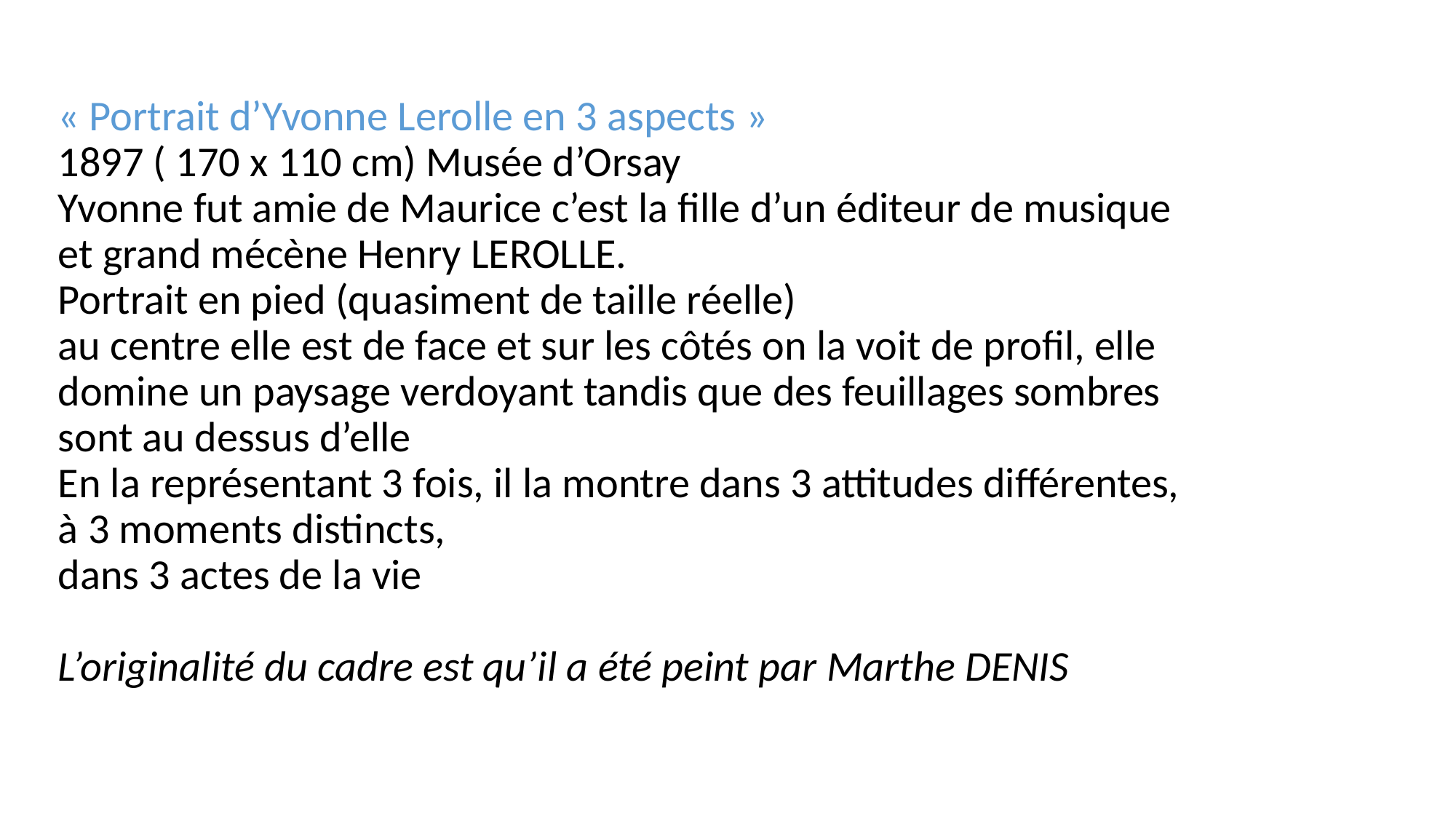

# « Portrait d’Yvonne Lerolle en 3 aspects » 1897 ( 170 x 110 cm) Musée d’Orsay Yvonne fut amie de Maurice c’est la fille d’un éditeur de musique et grand mécène Henry LEROLLE. Portrait en pied (quasiment de taille réelle) au centre elle est de face et sur les côtés on la voit de profil, elle domine un paysage verdoyant tandis que des feuillages sombres sont au dessus d’elle En la représentant 3 fois, il la montre dans 3 attitudes différentes, à 3 moments distincts, dans 3 actes de la vie L’originalité du cadre est qu’il a été peint par Marthe DENIS